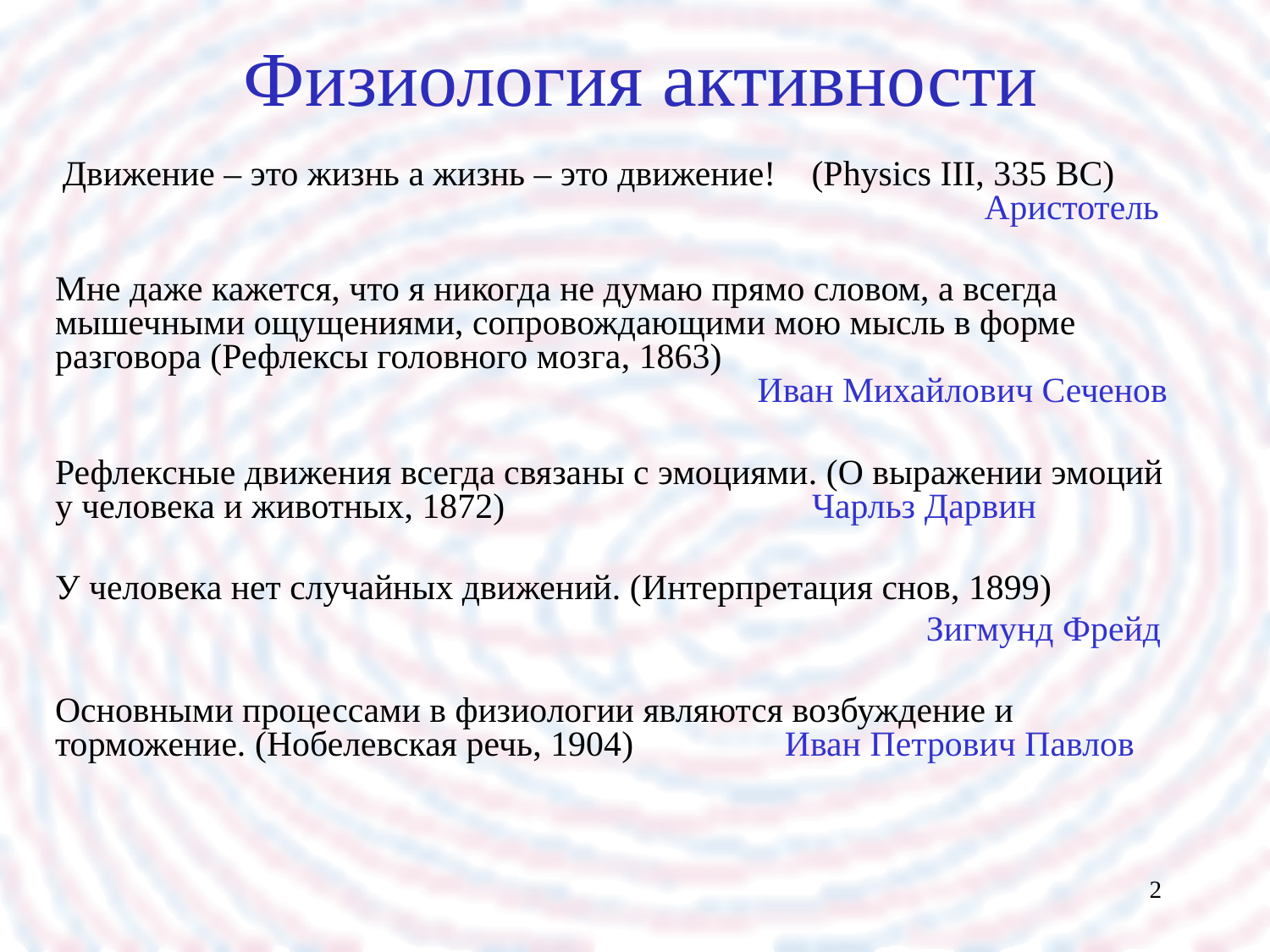

# Физиология активности

Движение – это жизнь а жизнь – это движение!    (Physics III, 335 BC)                          Аристотель

Мне даже кажется, что я никогда не думаю прямо словом, а всегда мышечными ощущениями, сопровождающими мою мысль в форме
разговора (Рефлексы головного мозга, 1863)
                                                                               Иван Михайлович Сеченов

Рефлексные движения всегда связаны с эмоциями. (О выражении эмоций у человека и животных, 1872)                                   Чарльз Дарвин

У человека нет случайных движений. (Интерпретация снов, 1899)
                                                                                                  Зигмунд Фрейд

Основными процессами в физиологии являются возбуждение и торможение. (Нобелевская речь, 1904)                 Иван Петрович Павлов

2